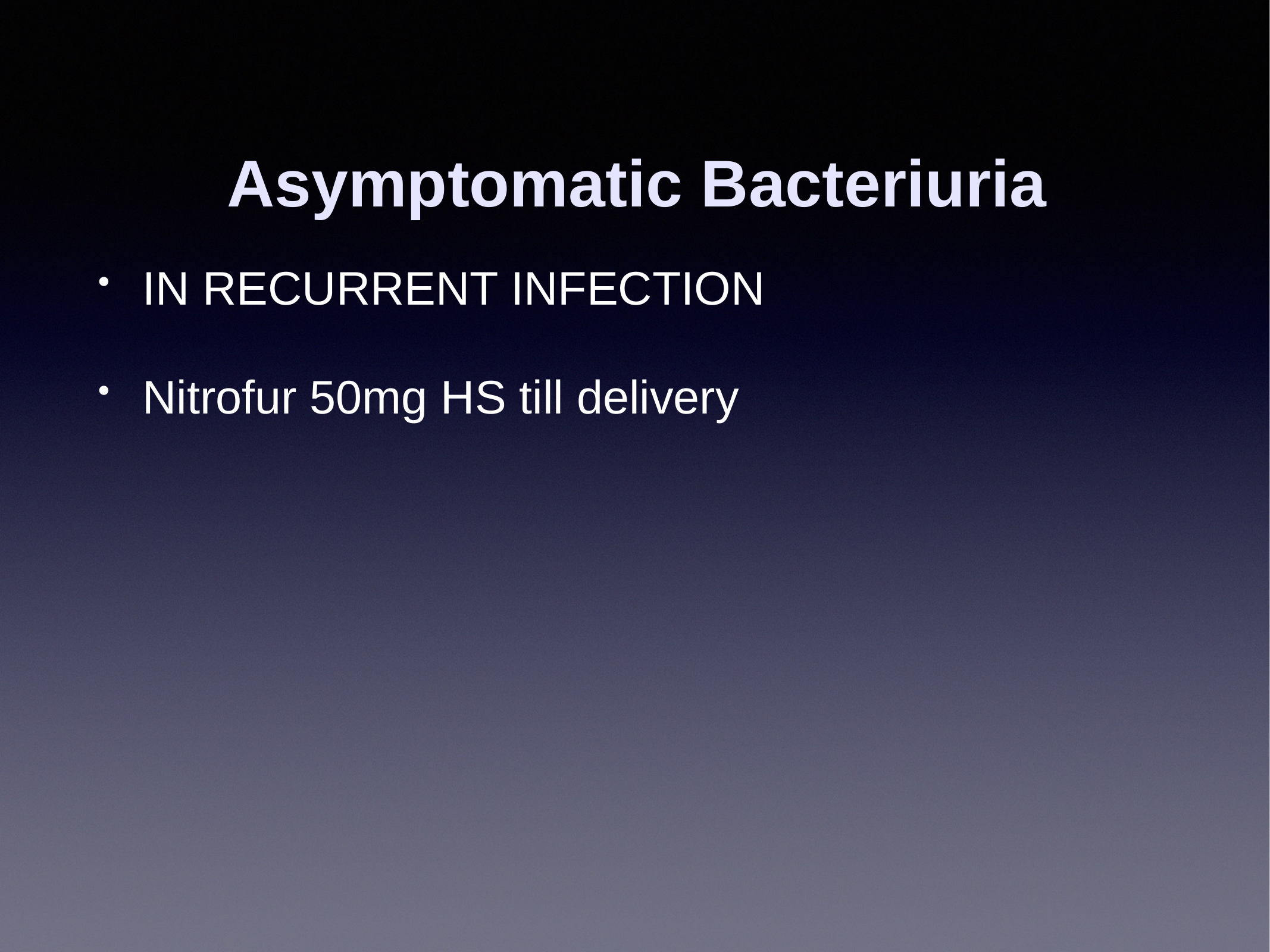

# Asymptomatic Bacteriuria
IN RECURRENT INFECTION
Nitrofur 50mg HS till delivery